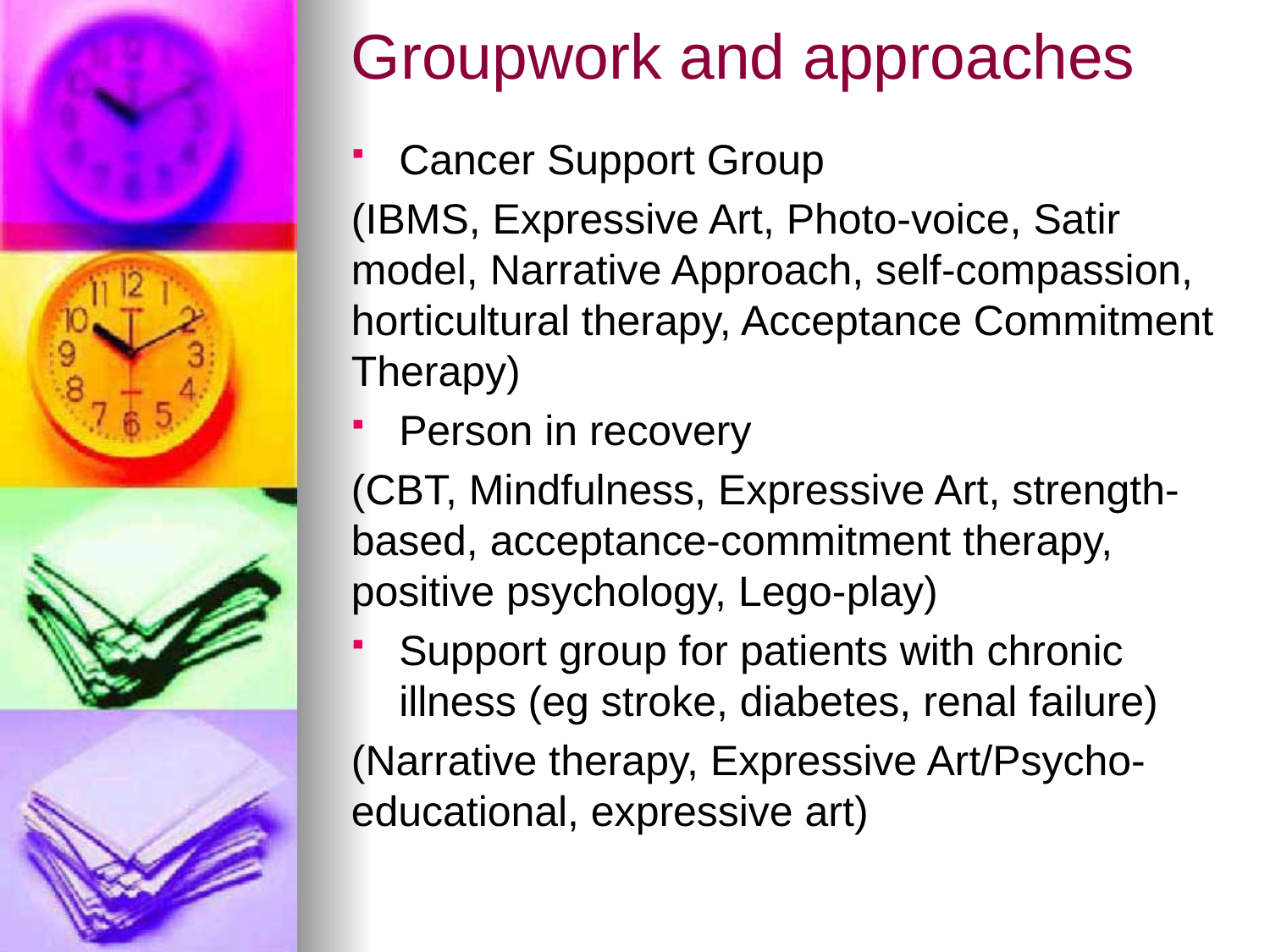

# Groupwork and approaches
Cancer Support Group
(IBMS, Expressive Art, Photo-voice, Satir model, Narrative Approach, self-compassion, horticultural therapy, Acceptance Commitment Therapy)
Person in recovery
(CBT, Mindfulness, Expressive Art, strength-based, acceptance-commitment therapy, positive psychology, Lego-play)
Support group for patients with chronic illness (eg stroke, diabetes, renal failure)
(Narrative therapy, Expressive Art/Psycho-educational, expressive art)